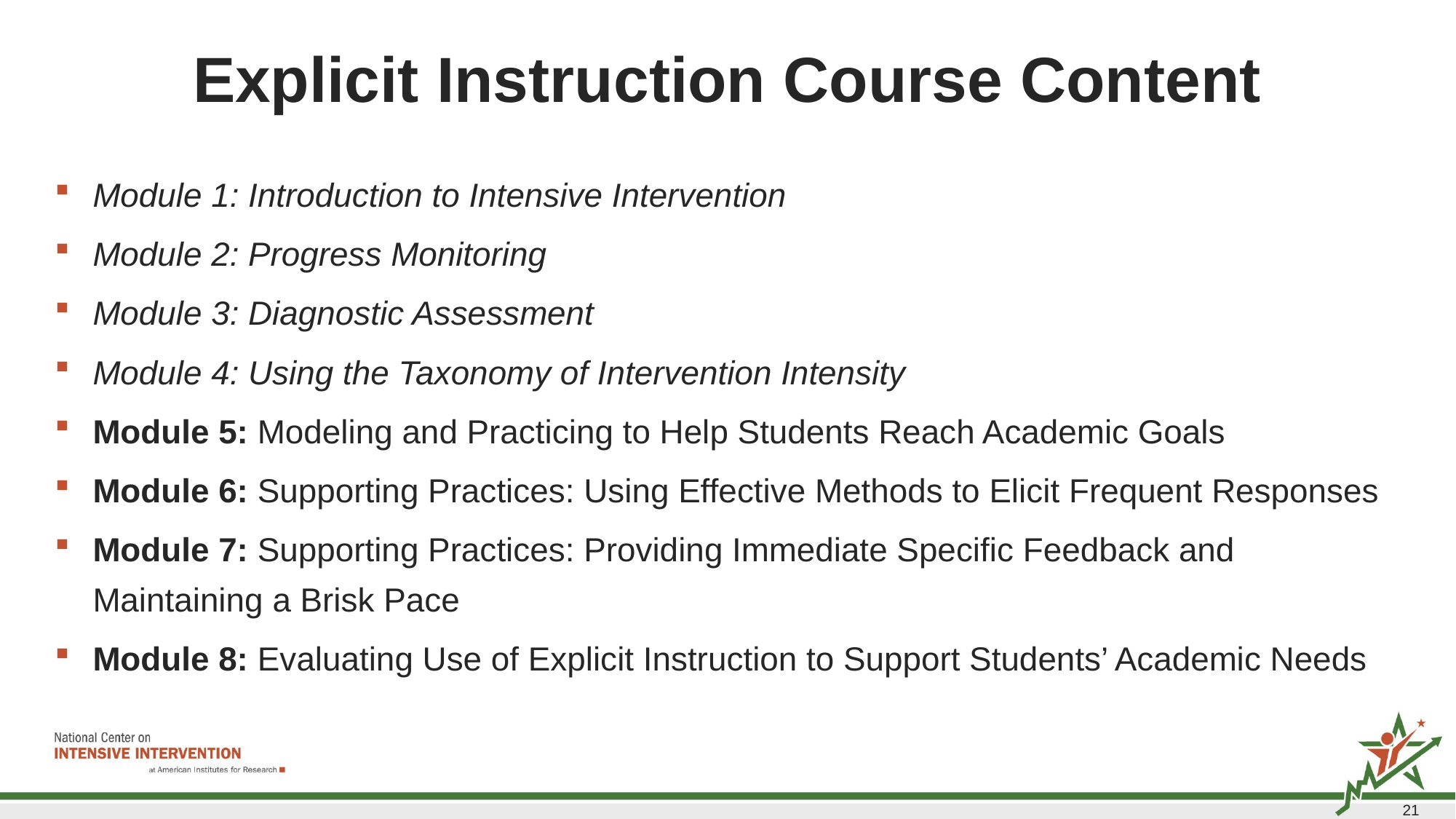

# Explicit Instruction Course Content
Module 1: Introduction to Intensive Intervention
Module 2: Progress Monitoring
Module 3: Diagnostic Assessment
Module 4: Using the Taxonomy of Intervention Intensity
Module 5: Modeling and Practicing to Help Students Reach Academic Goals
Module 6: Supporting Practices: Using Effective Methods to Elicit Frequent Responses
Module 7: Supporting Practices: Providing Immediate Specific Feedback and Maintaining a Brisk Pace
Module 8: Evaluating Use of Explicit Instruction to Support Students’ Academic Needs
21